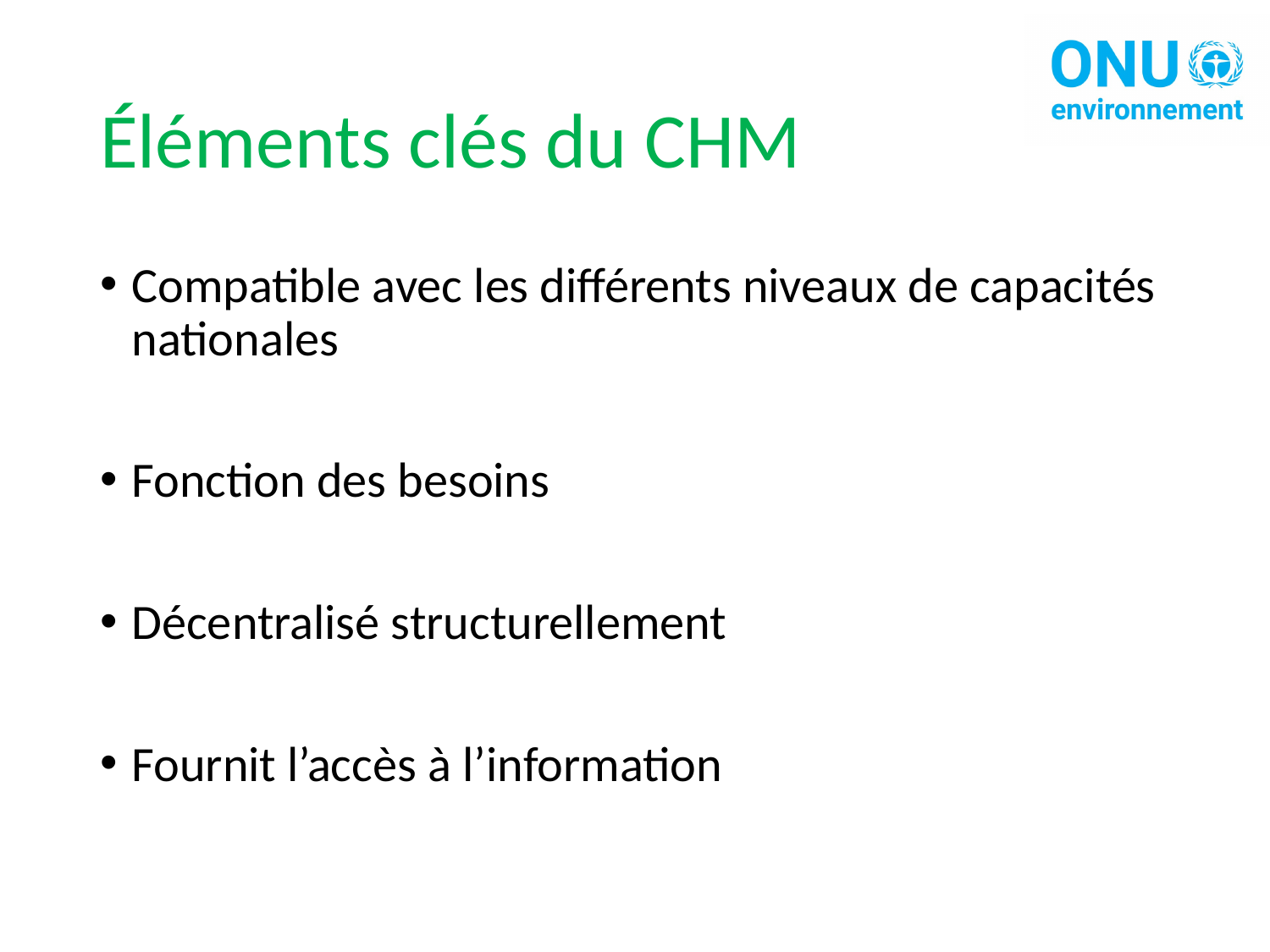

# Éléments clés du CHM
Compatible avec les différents niveaux de capacités nationales

Fonction des besoins

Décentralisé structurellement

Fournit l’accès à l’information